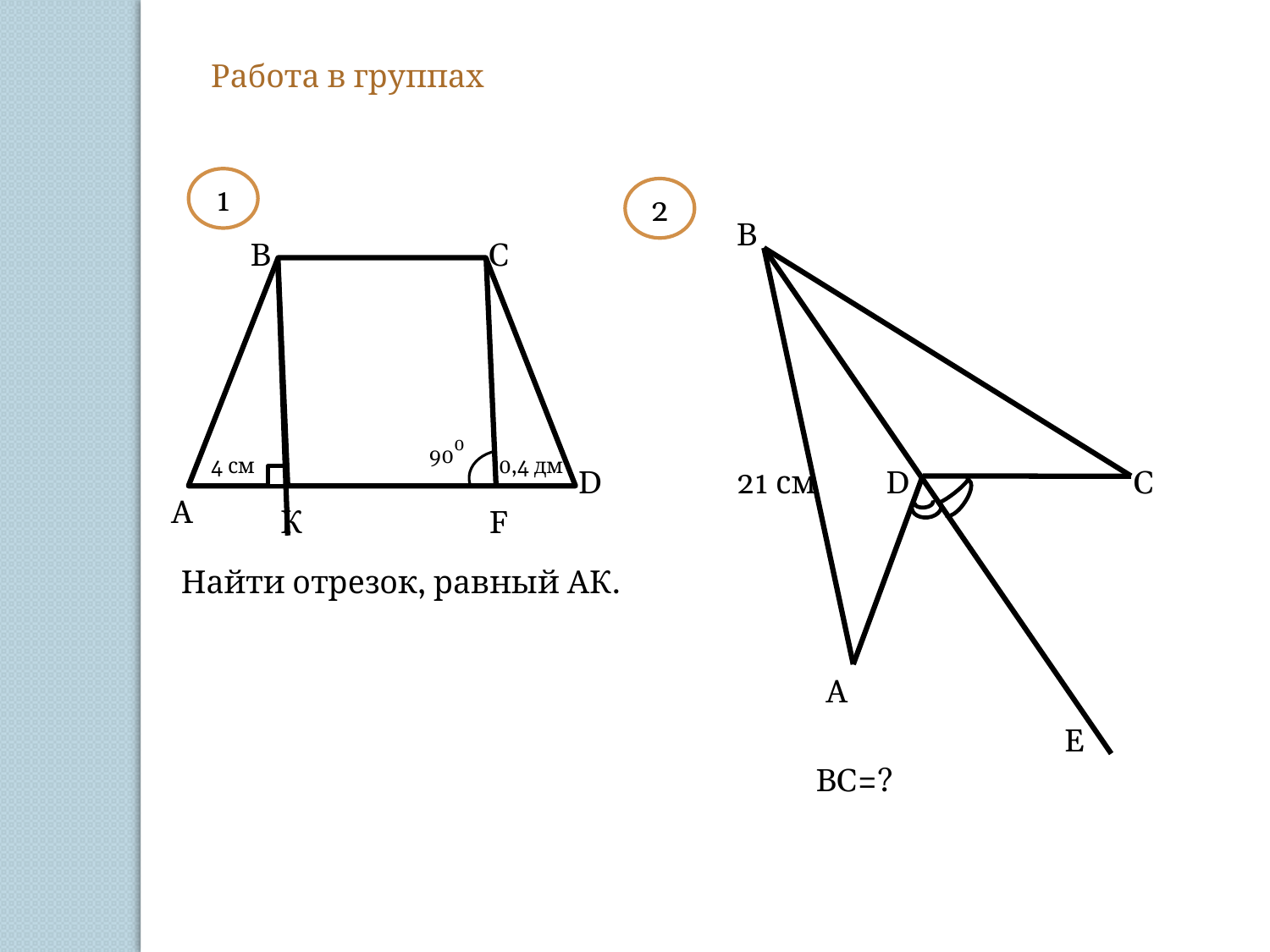

Работа в группах
1
2
B
B
C

0
90

4 см
0,4 дм
D
21 см
D
C

A

К
F

Найти отрезок, равный АК.
A
E
BC=?